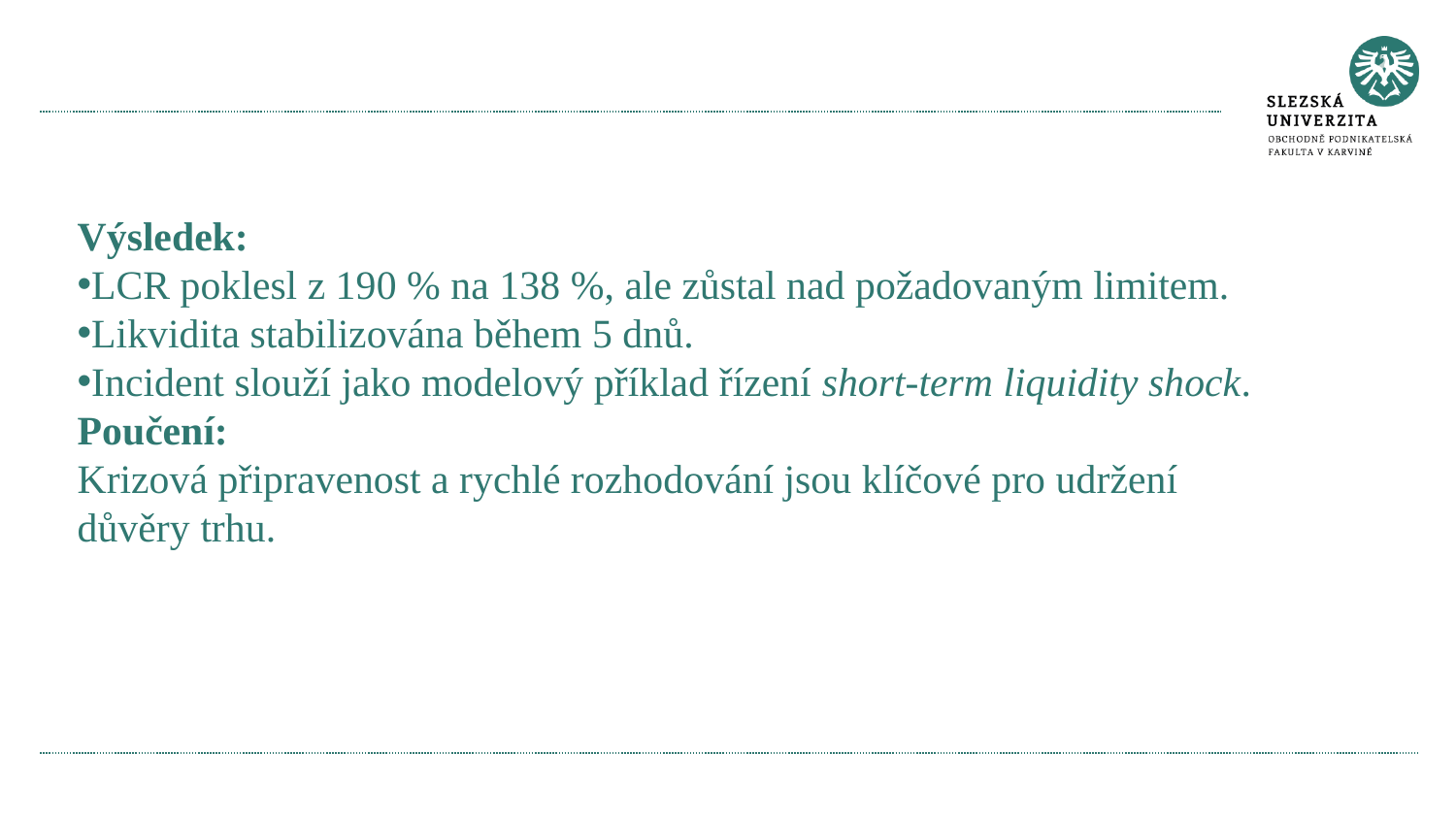

#
Výsledek:
LCR poklesl z 190 % na 138 %, ale zůstal nad požadovaným limitem.
Likvidita stabilizována během 5 dnů.
Incident slouží jako modelový příklad řízení short-term liquidity shock.
Poučení:
Krizová připravenost a rychlé rozhodování jsou klíčové pro udržení důvěry trhu.